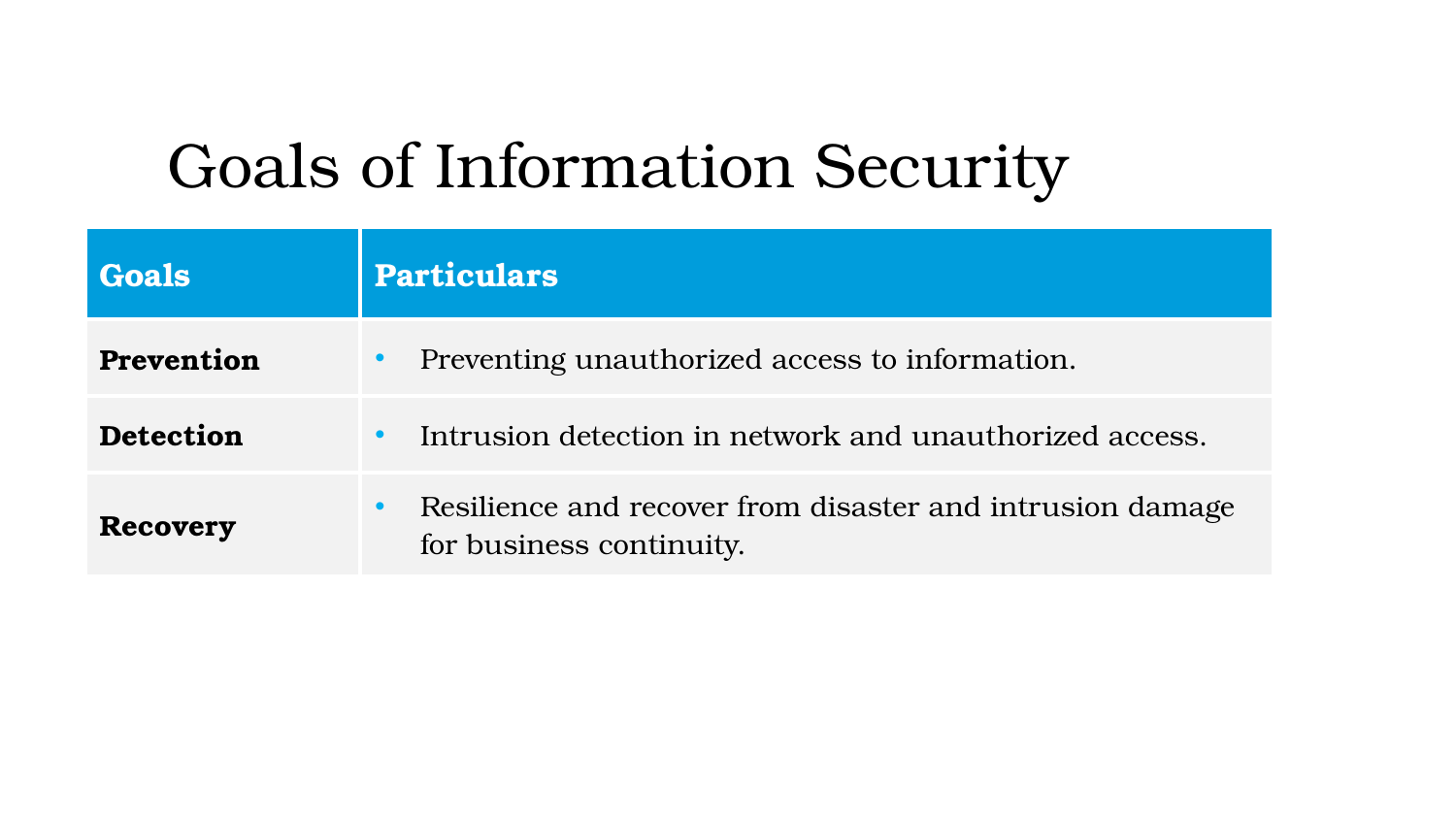

Goals of Information Security

| Goals | Particulars |
| --- | --- |
| Prevention | Preventing unauthorized access to information. |
| Detection | Intrusion detection in network and unauthorized access. |
| Recovery | Resilience and recover from disaster and intrusion damage for business continuity. |